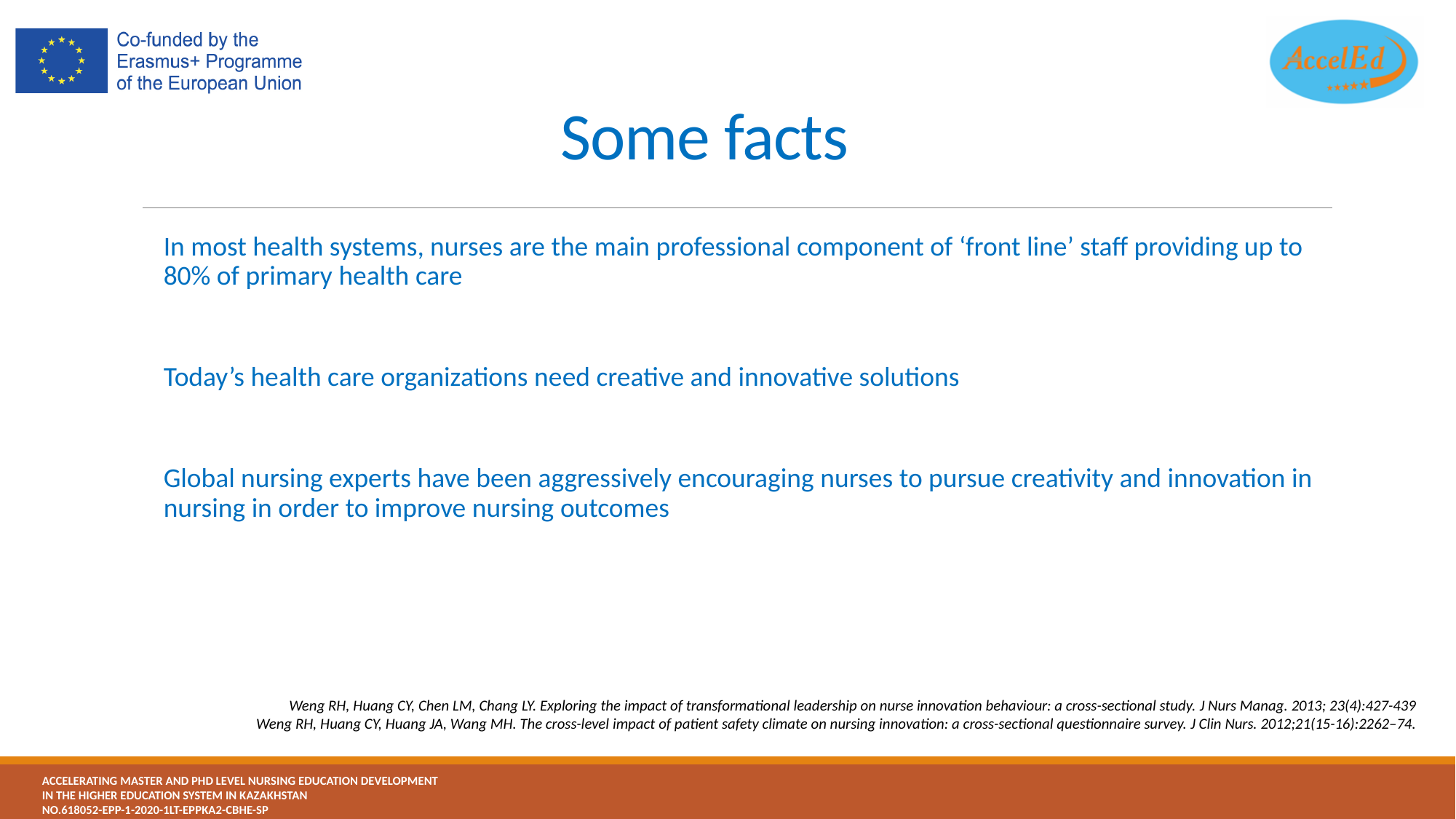

# Some facts
In most health systems, nurses are the main professional component of ‘front line’ staff providing up to 80% of primary health care

Today’s health care organizations need creative and innovative solutions

Global nursing experts have been aggressively encouraging nurses to pursue creativity and innovation in nursing in order to improve nursing outcomes

Weng RH, Huang CY, Chen LM, Chang LY. Exploring the impact of transformational leadership on nurse innovation behaviour: a cross-sectional study. J Nurs Manag. 2013; 23(4):427-439
Weng RH, Huang CY, Huang JA, Wang MH. The cross-level impact of patient safety climate on nursing innovation: a cross-sectional questionnaire survey. J Clin Nurs. 2012;21(15-16):2262–74.